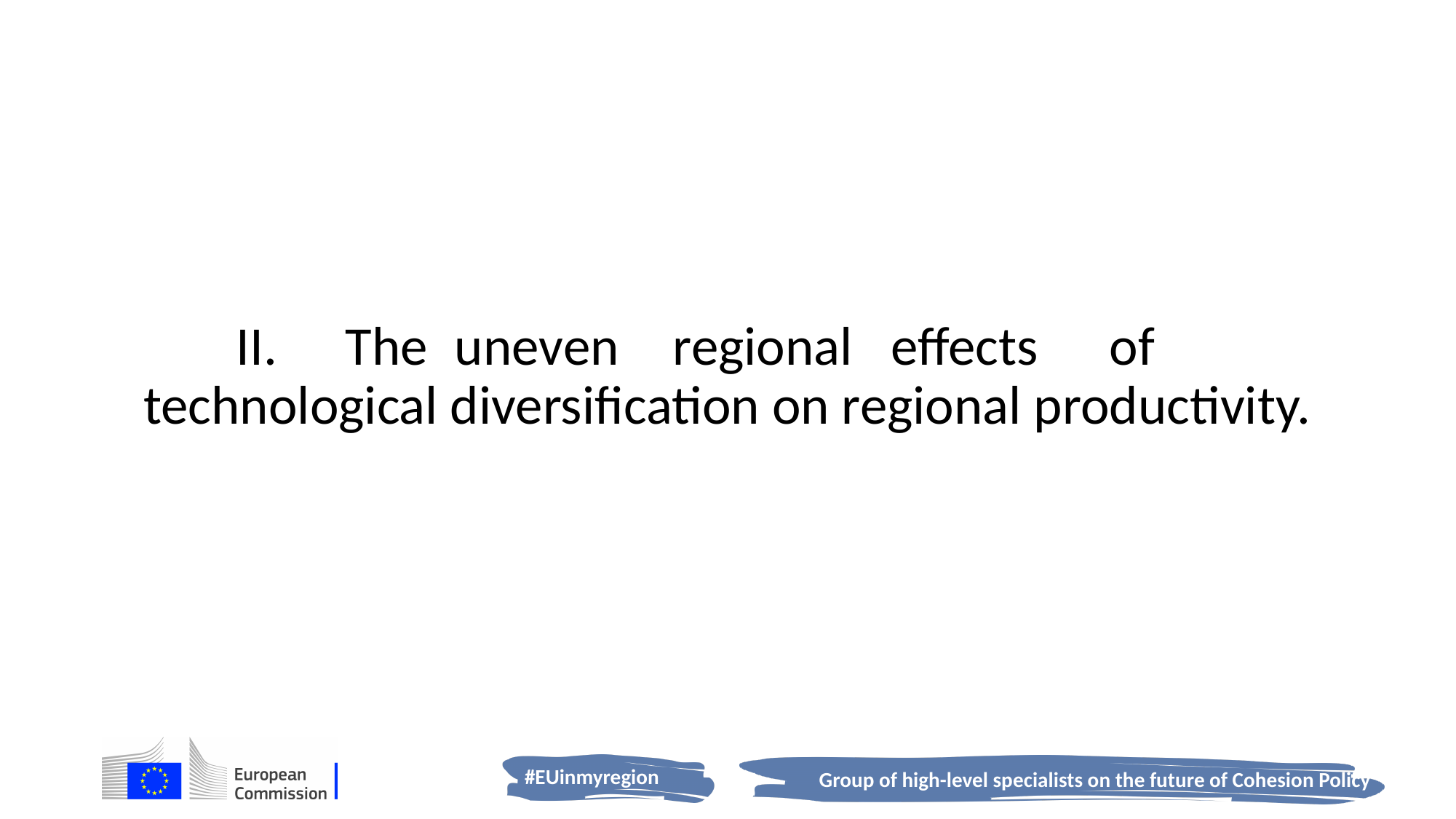

II.	The	uneven	regional	effects	of	technological diversification on regional productivity.